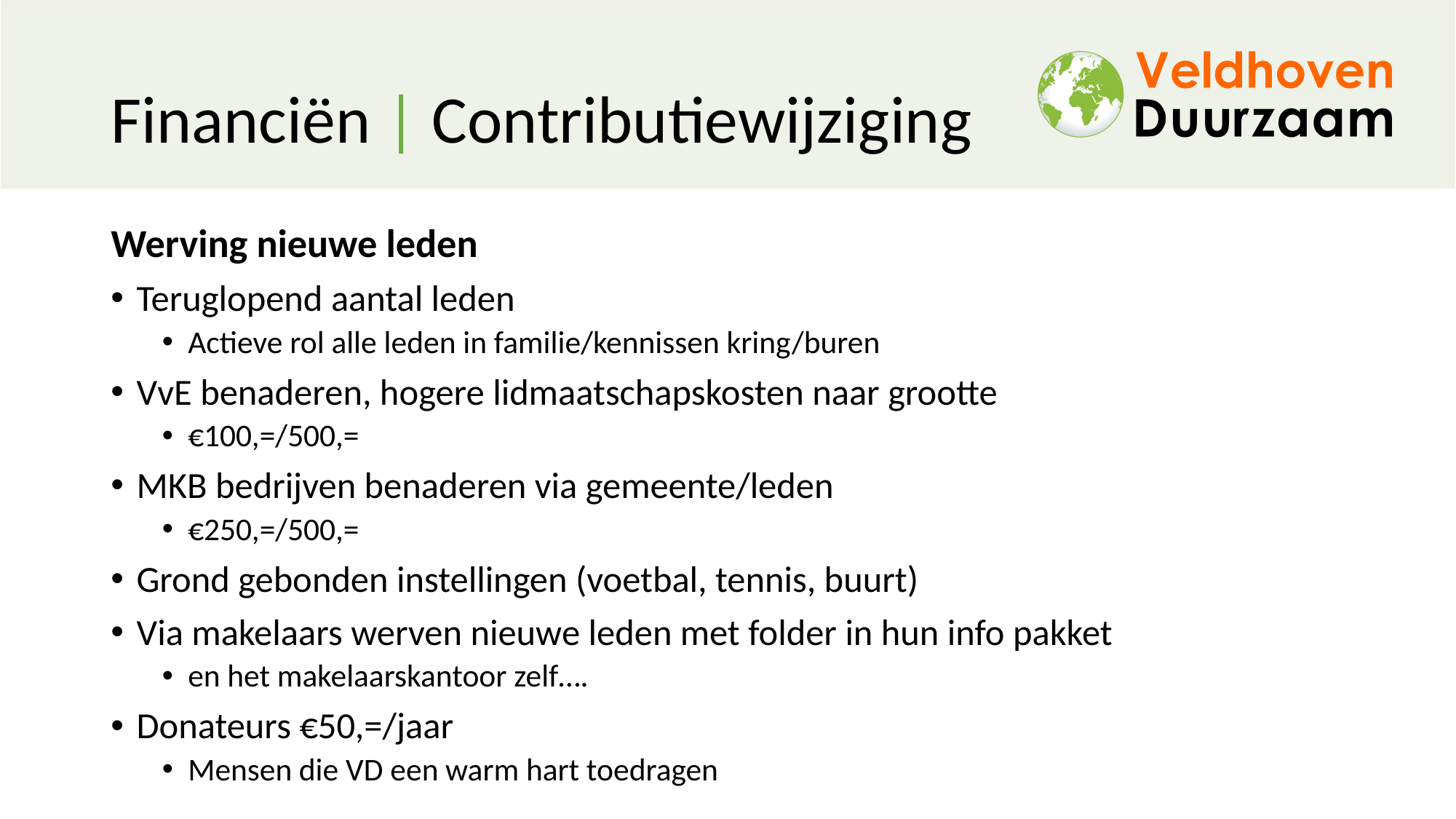

# Financiën | Contributiewijziging
Werving nieuwe leden
Teruglopend aantal leden
Actieve rol alle leden in familie/kennissen kring/buren
VvE benaderen, hogere lidmaatschapskosten naar grootte
€100,=/500,=
MKB bedrijven benaderen via gemeente/leden
€250,=/500,=
Grond gebonden instellingen (voetbal, tennis, buurt)
Via makelaars werven nieuwe leden met folder in hun info pakket
en het makelaarskantoor zelf….
Donateurs €50,=/jaar
Mensen die VD een warm hart toedragen